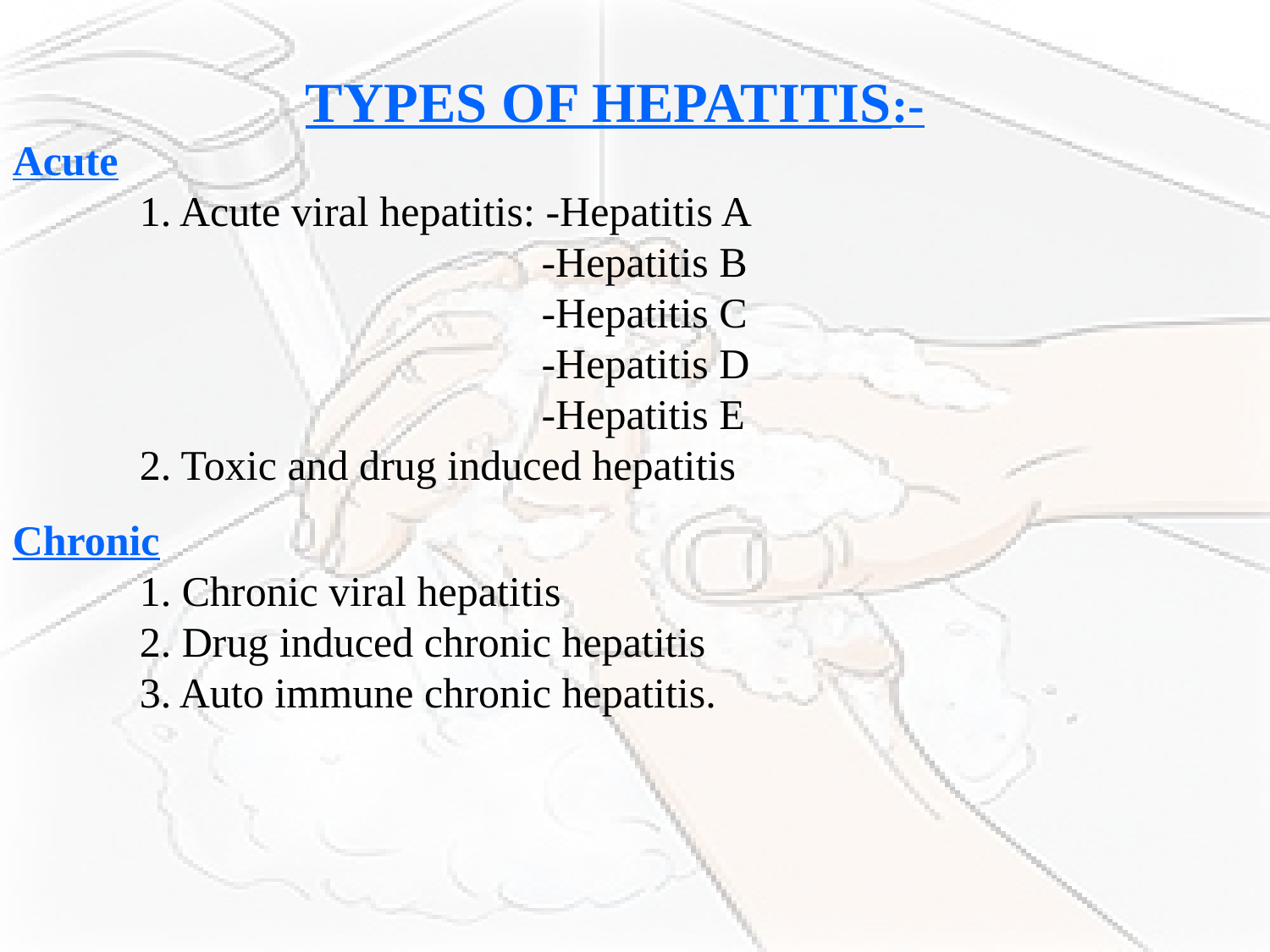

TYPES OF HEPATITIS:-
Acute
       	1. Acute viral hepatitis: -Hepatitis A
				  -Hepatitis B
				  -Hepatitis C
				  -Hepatitis D
				  -Hepatitis E
      	2. Toxic and drug induced hepatitis

Chronic
     	1. Chronic viral hepatitis
     	2. Drug induced chronic hepatitis
      	3. Auto immune chronic hepatitis.